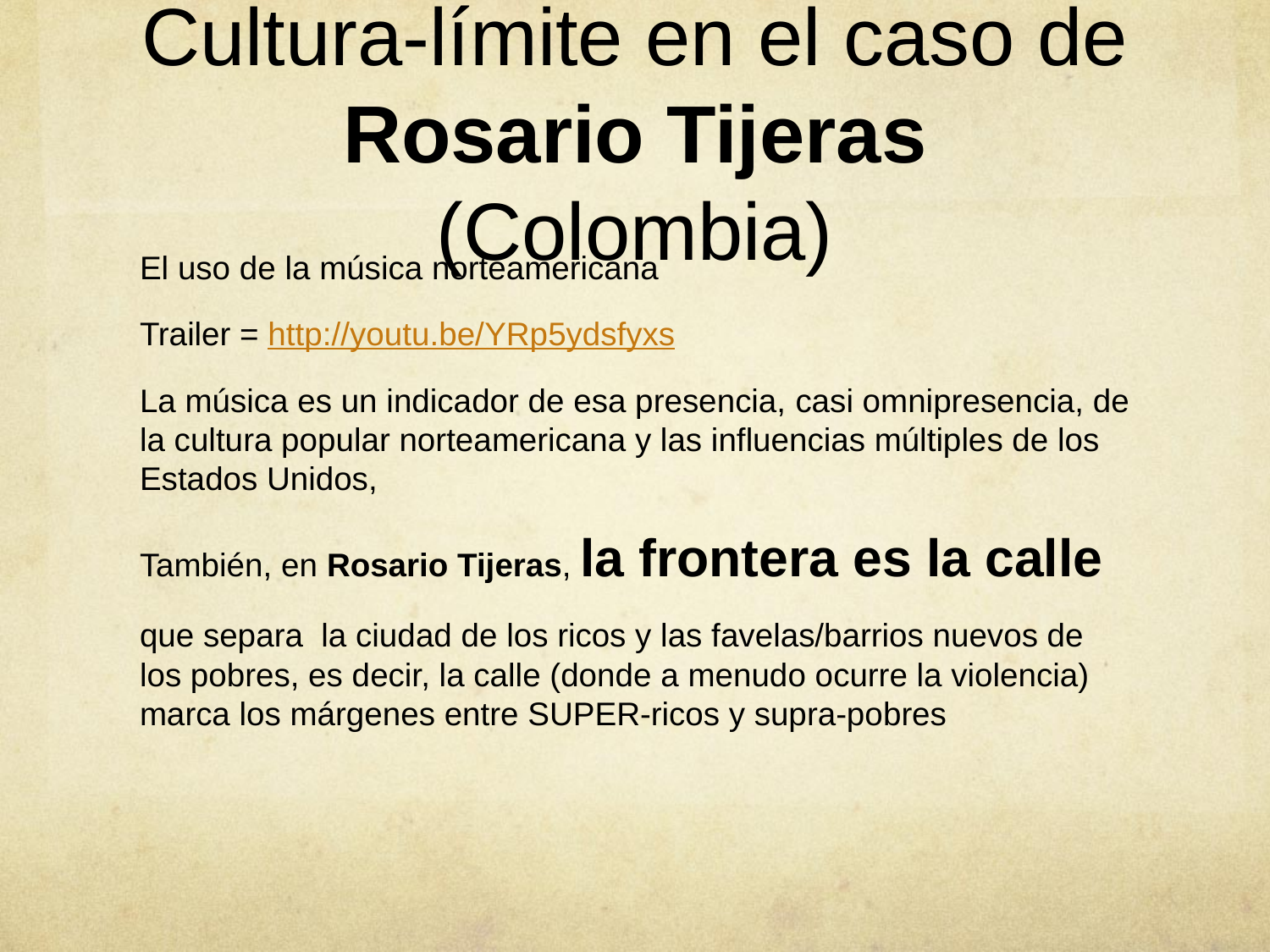

# Cultura-límite en el caso de Rosario Tijeras (Colombia)
El uso de la música norteamericana
Trailer = http://youtu.be/YRp5ydsfyxs
La música es un indicador de esa presencia, casi omnipresencia, de la cultura popular norteamericana y las influencias múltiples de los Estados Unidos,
También, en Rosario Tijeras, la frontera es la calle
que separa  la ciudad de los ricos y las favelas/barrios nuevos de los pobres, es decir, la calle (donde a menudo ocurre la violencia) marca los márgenes entre SUPER-ricos y supra-pobres